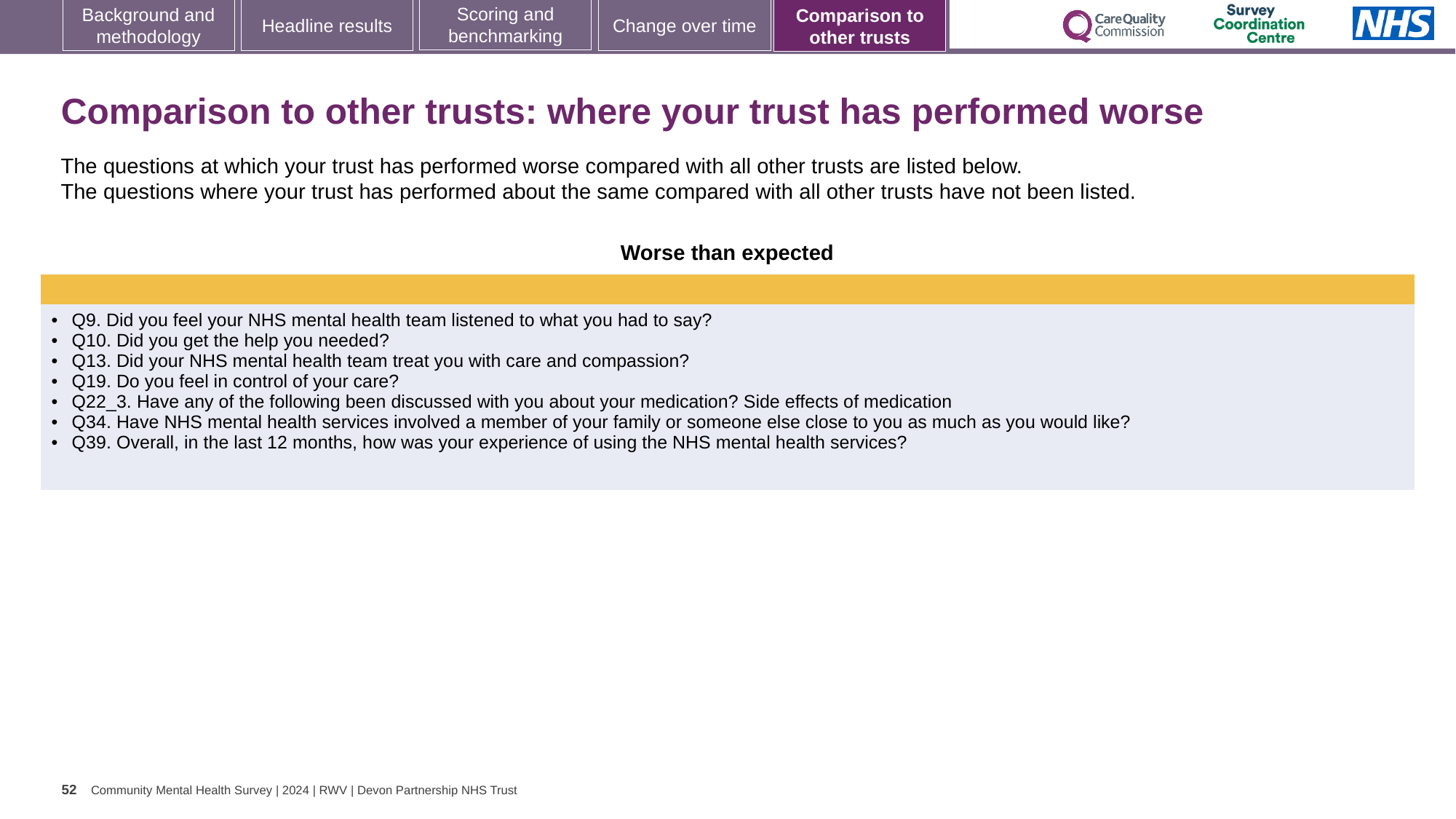

# Comparison to other trusts: where your trust has performed worse
The questions at which your trust has performed worse compared with all other trusts are listed below.
The questions where your trust has performed about the same compared with all other trusts have not been listed.
| Worse than expected |
| --- |
|  |
| Q9. Did you feel your NHS mental health team listened to what you had to say? Q10. Did you get the help you needed? Q13. Did your NHS mental health team treat you with care and compassion? Q19. Do you feel in control of your care? Q22\_3. Have any of the following been discussed with you about your medication? Side effects of medication Q34. Have NHS mental health services involved a member of your family or someone else close to you as much as you would like? Q39. Overall, in the last 12 months, how was your experience of using the NHS mental health services? |
52